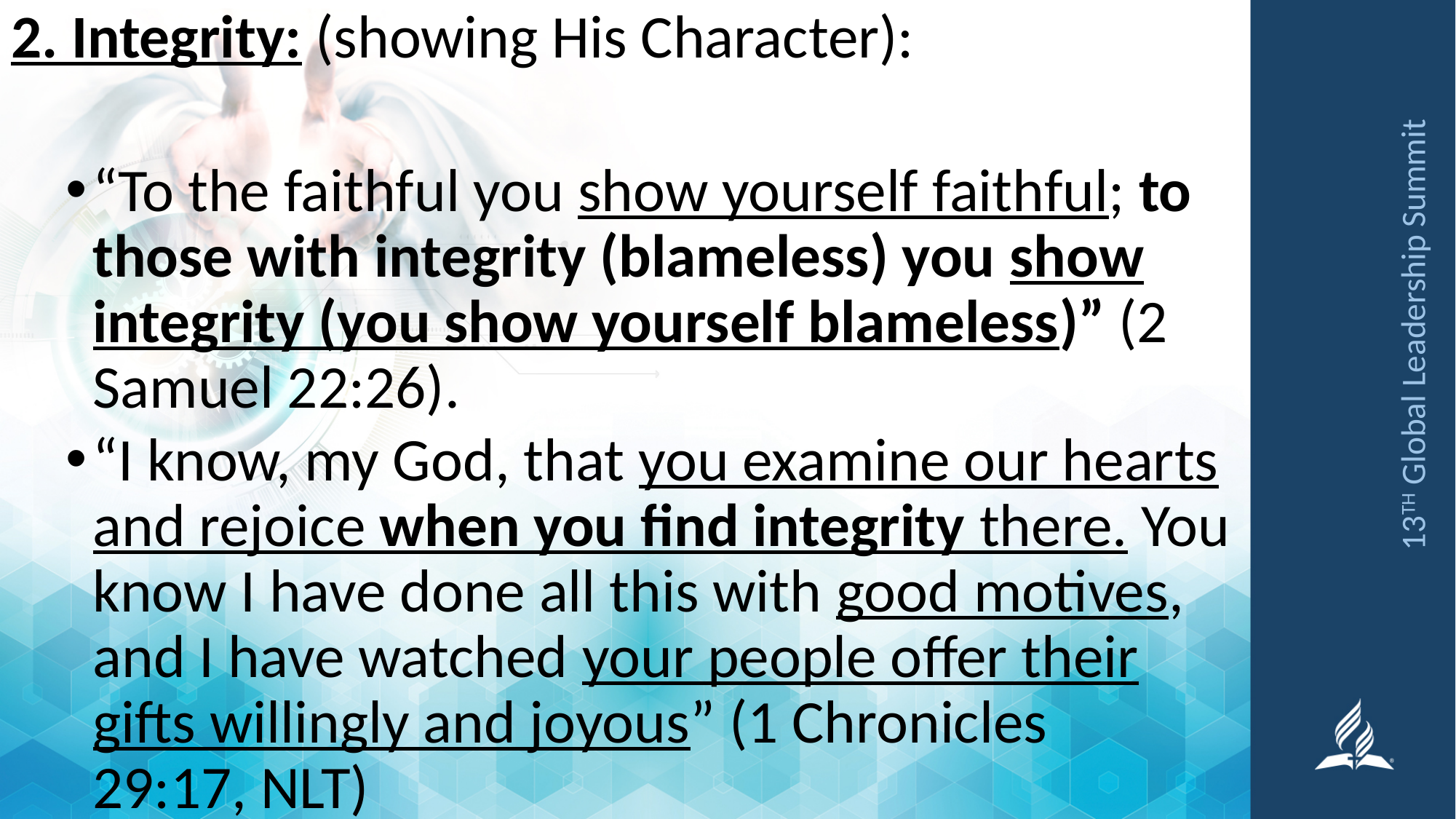

2. Integrity: (showing His Character):

“To the faithful you show yourself faithful; to those with integrity (blameless) you show integrity (you show yourself blameless)” (2 Samuel 22:26).
“I know, my God, that you examine our hearts and rejoice when you find integrity there. You know I have done all this with good motives, and I have watched your people offer their gifts willingly and joyous” (1 Chronicles 29:17, NLT)

13TH Global Leadership Summit